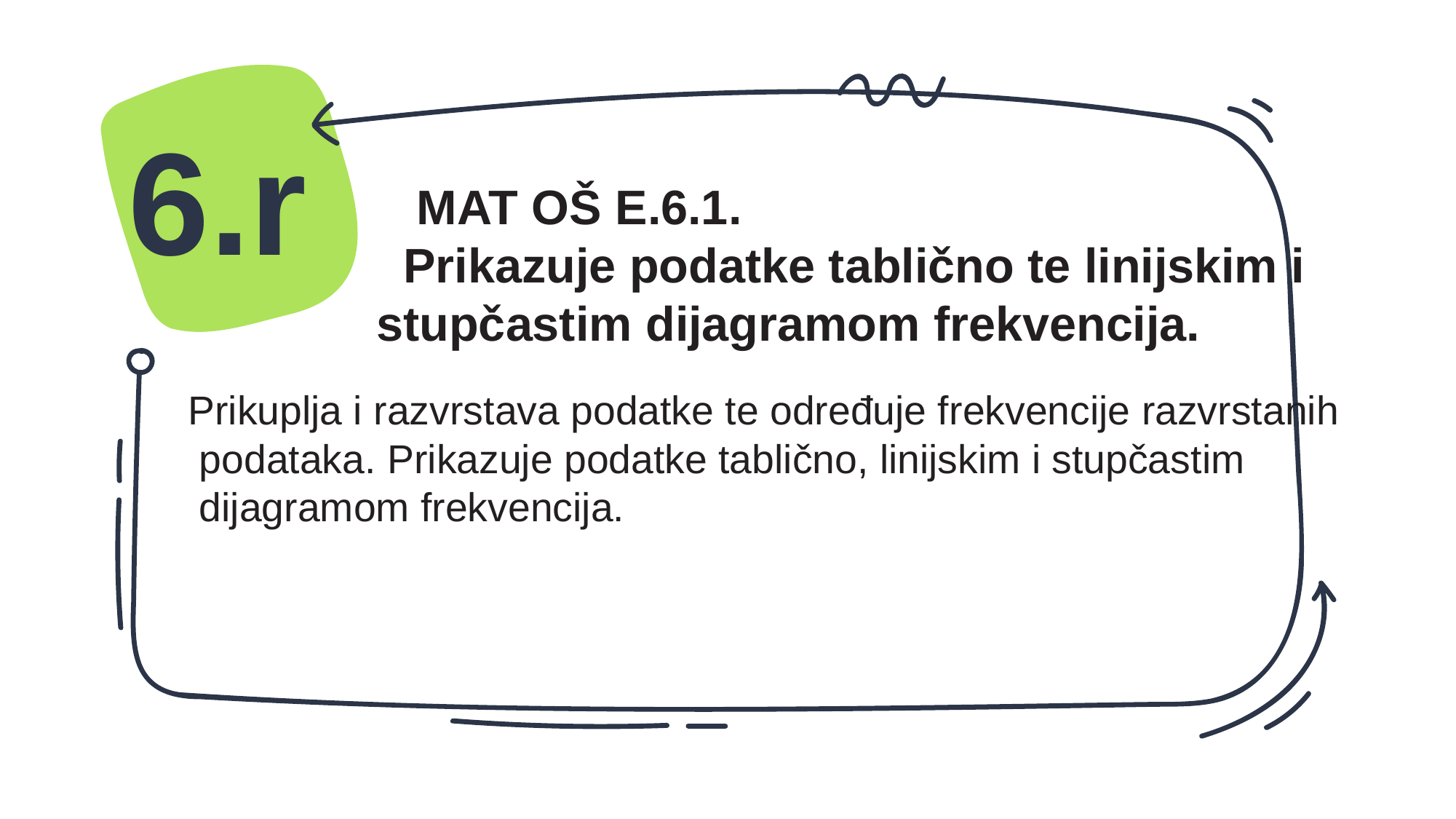

6.r

                 MAT OŠ E.6.1.
                Prikazuje podatke tablično te linijskim i
              stupčastim dijagramom frekvencija.

Prikuplja i razvrstava podatke te određuje frekvencije razvrstanih
 podataka. Prikazuje podatke tablično, linijskim i stupčastim
 dijagramom frekvencija.

#